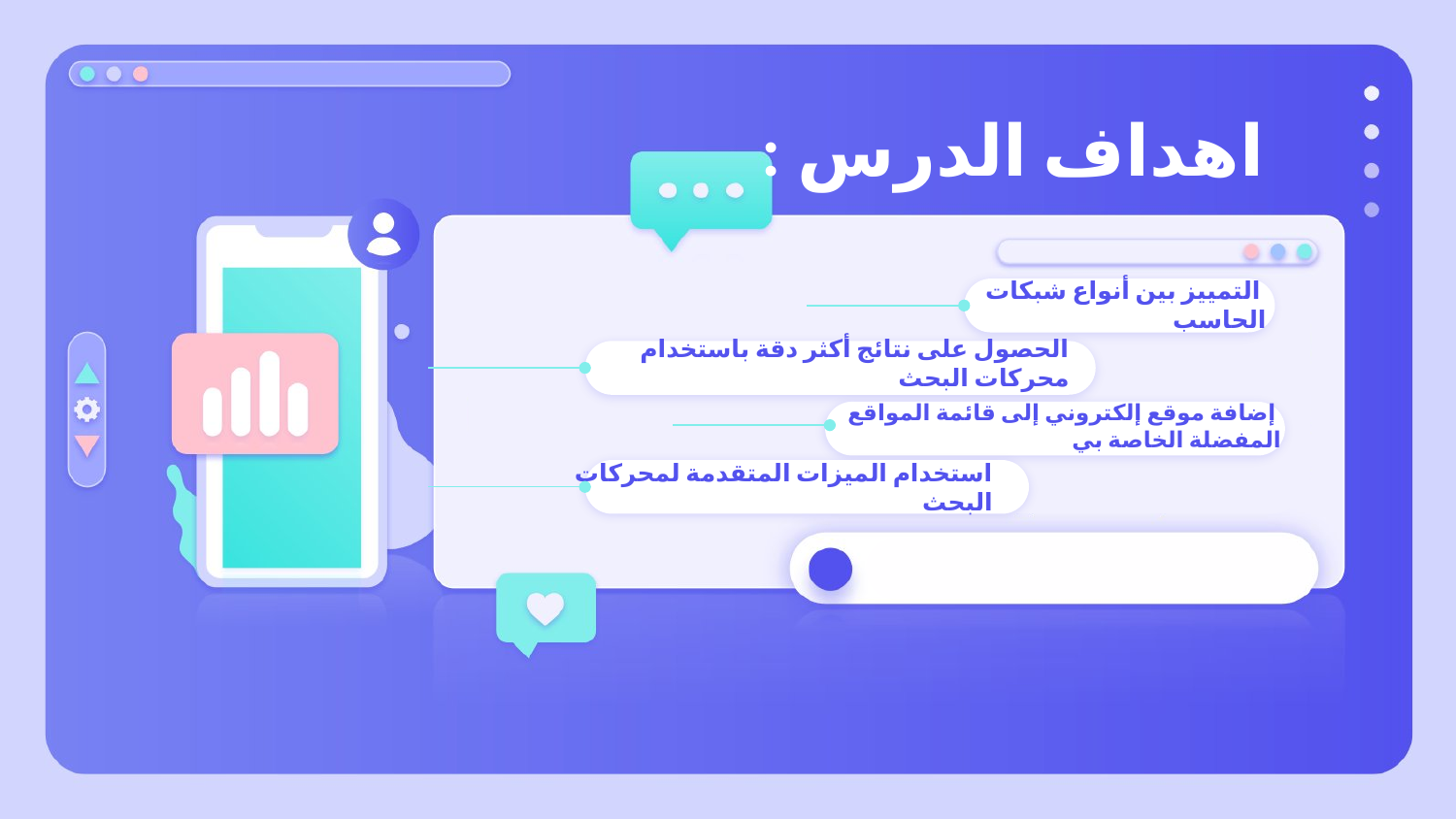

اهداف الدرس :

 التمييز بين أنواع شبكات الحاسب

الحصول على نتائج أكثر دقة باستخدام محركات البحث
 إضافة موقع إلكتروني إلى قائمة المواقع المفضلة الخاصة بي

استخدام الميزات المتقدمة لمحركات البحث